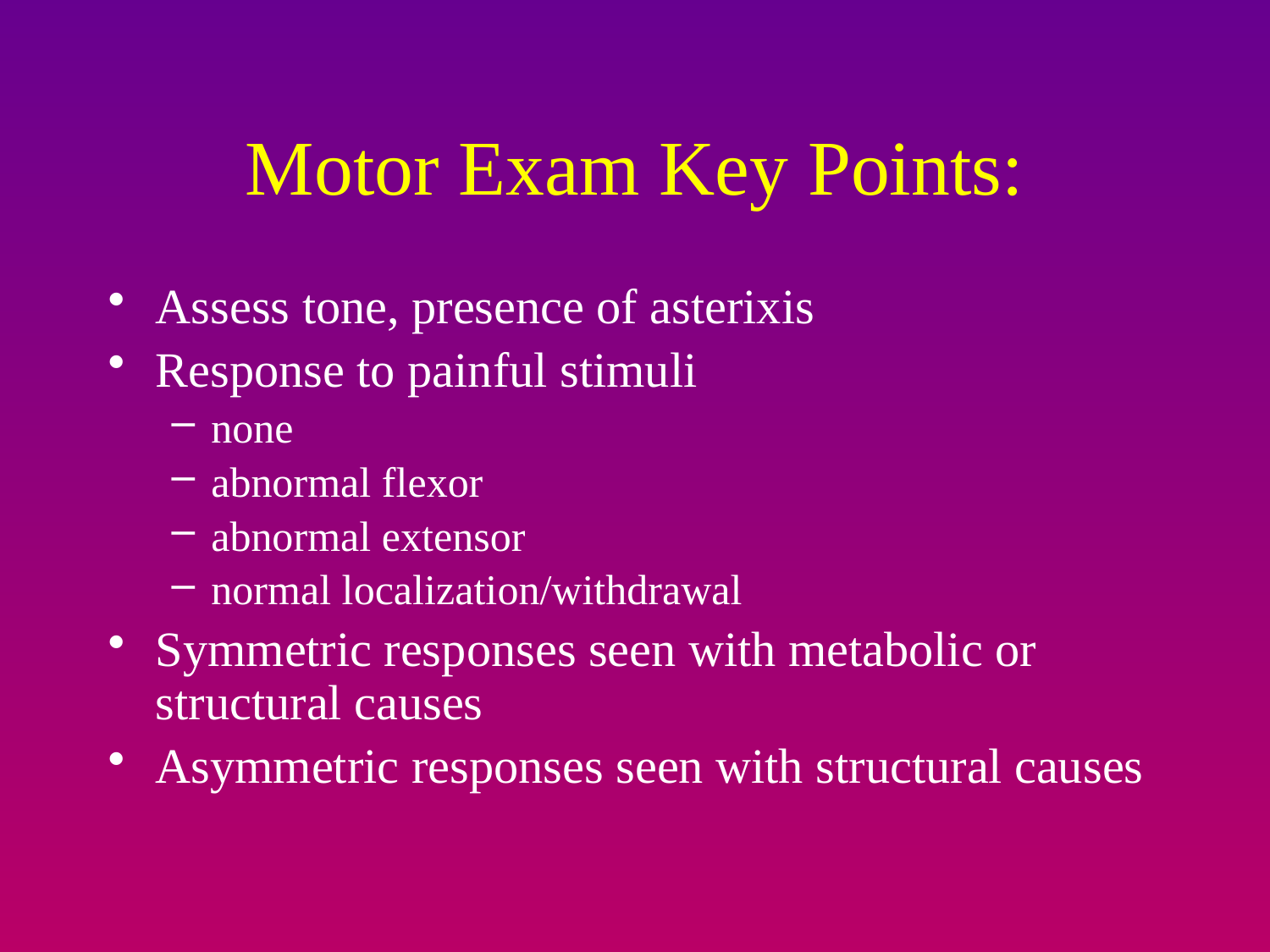

# Motor Exam Key Points:
Assess tone, presence of asterixis
Response to painful stimuli
none
abnormal flexor
abnormal extensor
normal localization/withdrawal
Symmetric responses seen with metabolic or structural causes
Asymmetric responses seen with structural causes